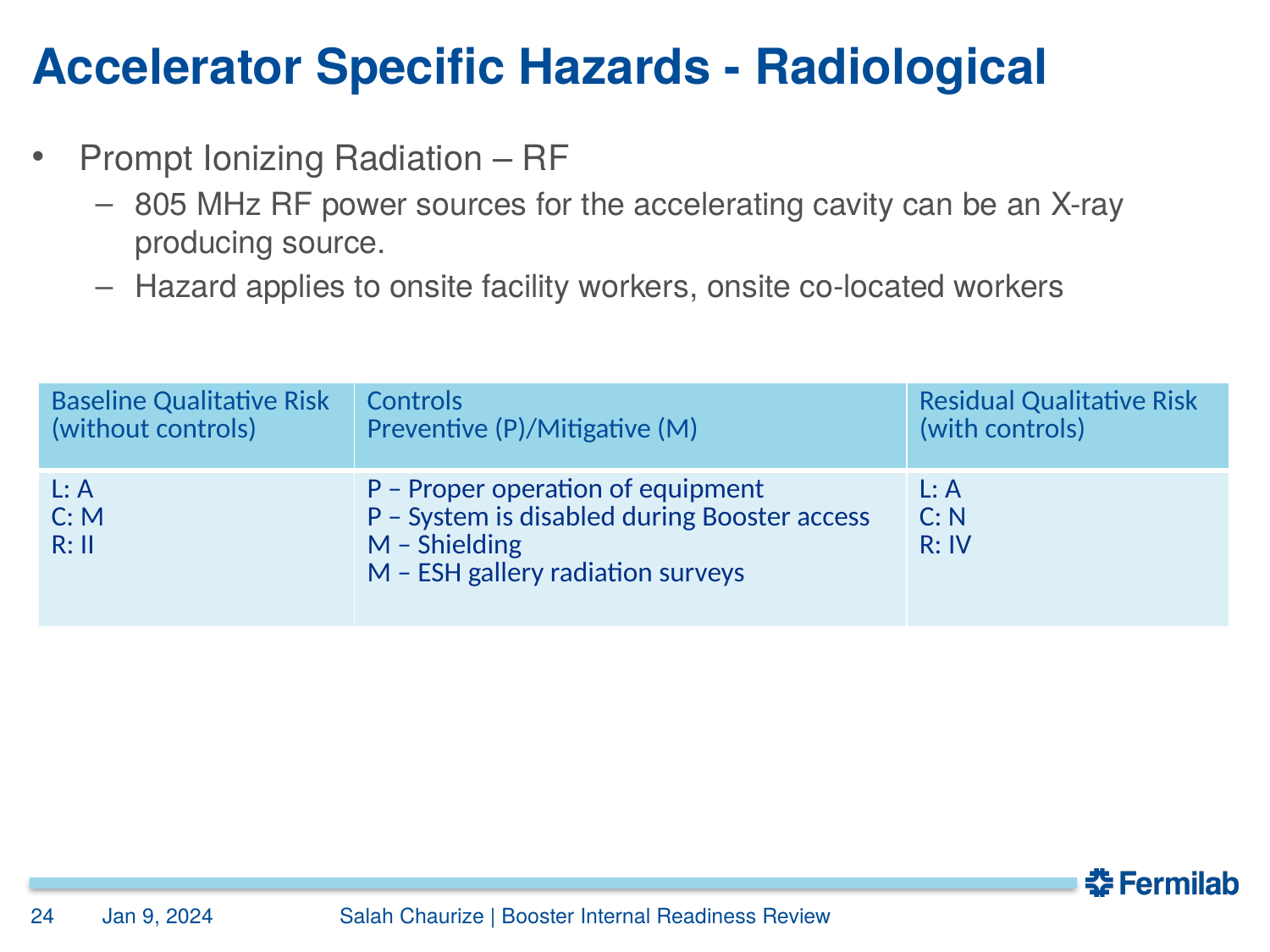

# Accelerator Specific Hazards - Radiological
Prompt Ionizing Radiation – RF
805 MHz RF power sources for the accelerating cavity can be an X-ray producing source.
Hazard applies to onsite facility workers, onsite co-located workers

| Baseline Qualitative Risk (without controls) | Controls Preventive (P)/Mitigative (M) | Residual Qualitative Risk (with controls) |
| --- | --- | --- |
| L: A C: M R: II | P – Proper operation of equipment P – System is disabled during Booster access M – Shielding M – ESH gallery radiation surveys | L: A C: N R: IV |
24
Jan 9, 2024
	Salah Chaurize | Booster Internal Readiness Review